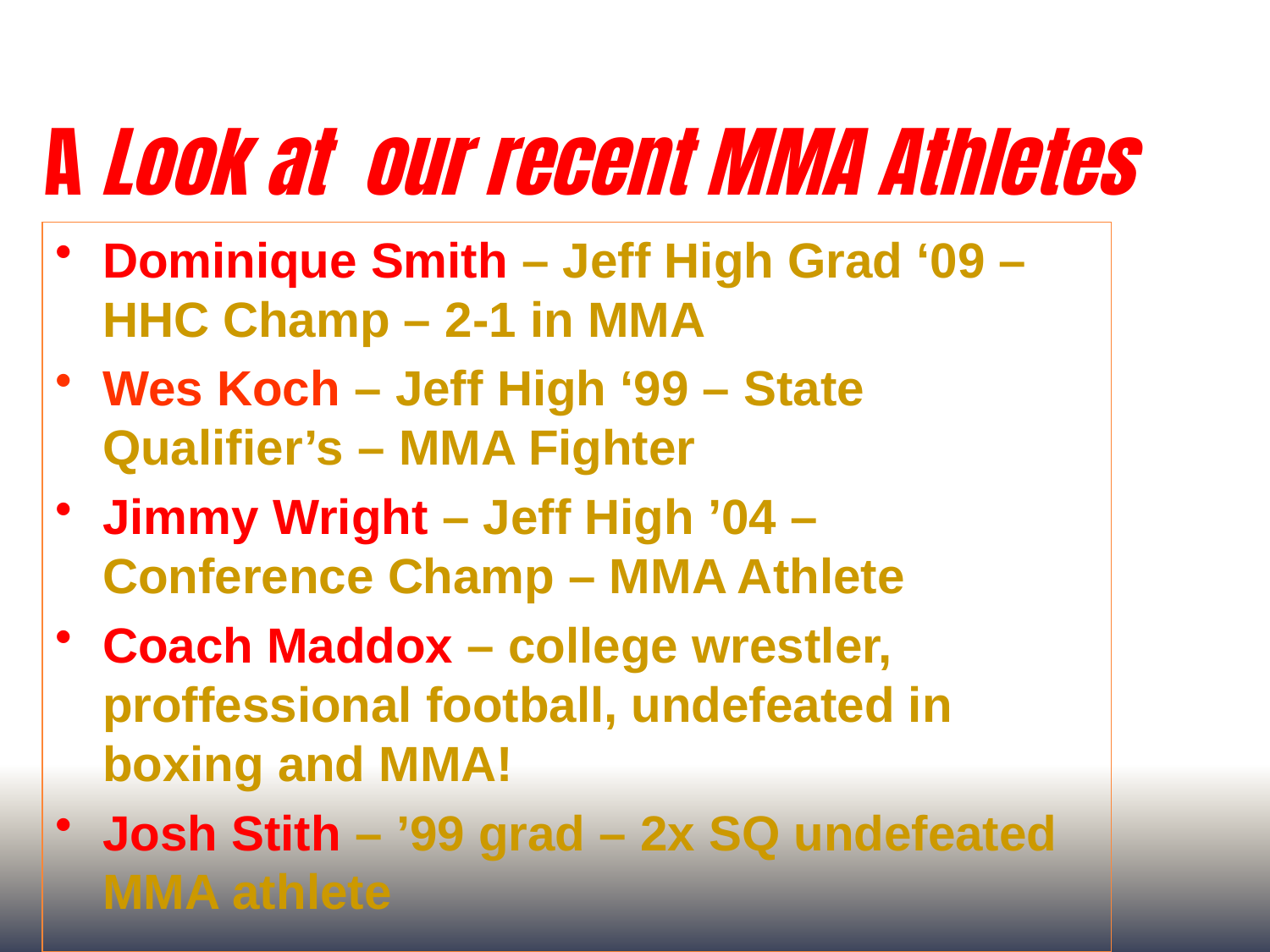

# A Look at  our recent MMA Athletes
Dominique Smith – Jeff High Grad ‘09 – HHC Champ – 2-1 in MMA
Wes Koch – Jeff High ‘99 – State Qualifier’s – MMA Fighter
Jimmy Wright – Jeff High ’04 – Conference Champ – MMA Athlete
Coach Maddox – college wrestler, proffessional football, undefeated in boxing and MMA!
Josh Stith – ’99 grad – 2x SQ undefeated MMA athlete